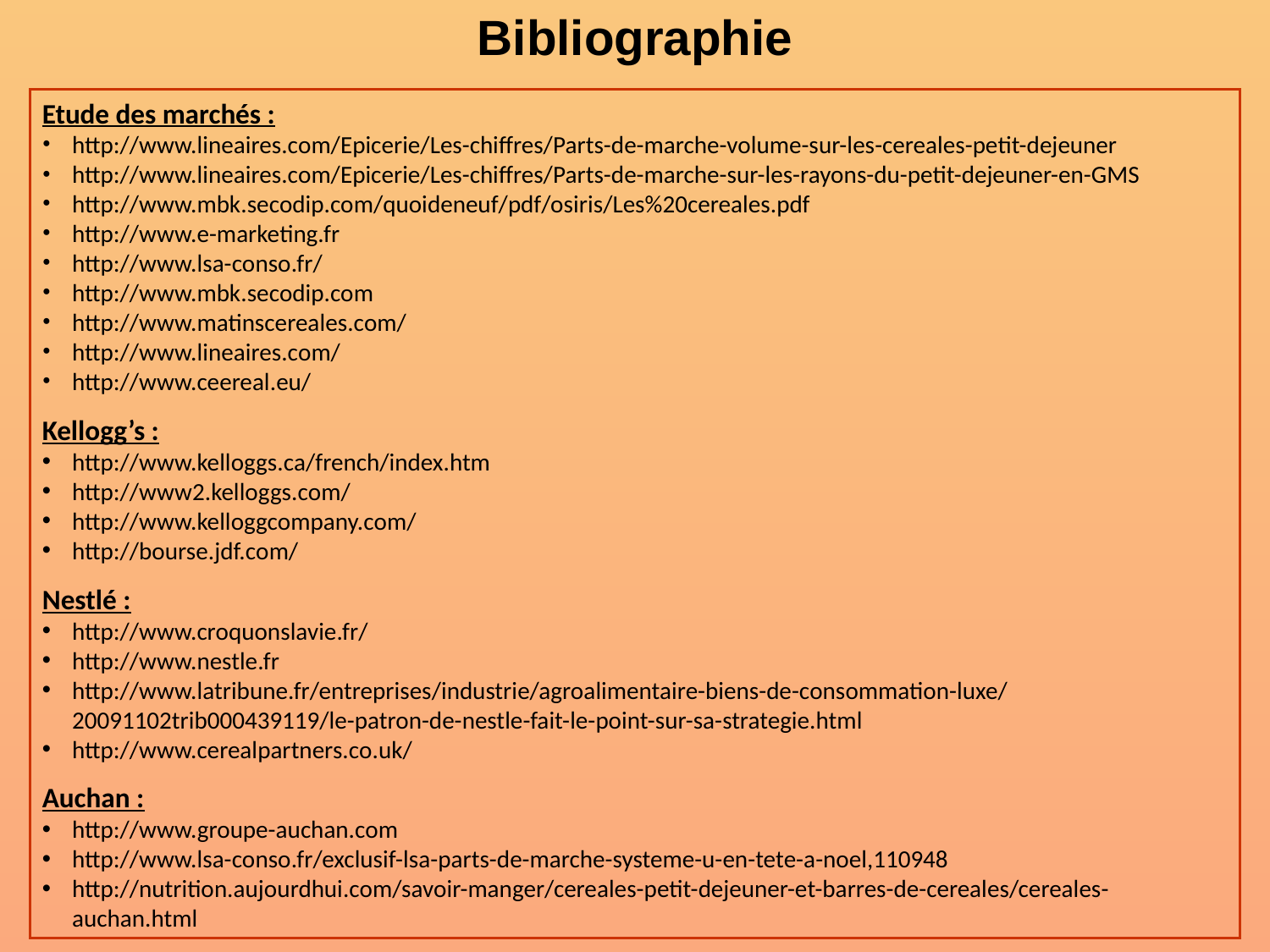

Bibliographie

Etude des marchés :
http://www.lineaires.com/Epicerie/Les-chiffres/Parts-de-marche-volume-sur-les-cereales-petit-dejeuner
http://www.lineaires.com/Epicerie/Les-chiffres/Parts-de-marche-sur-les-rayons-du-petit-dejeuner-en-GMS
http://www.mbk.secodip.com/quoideneuf/pdf/osiris/Les%20cereales.pdf
http://www.e-marketing.fr
http://www.lsa-conso.fr/
http://www.mbk.secodip.com
http://www.matinscereales.com/
http://www.lineaires.com/
http://www.ceereal.eu/

Kellogg’s :
http://www.kelloggs.ca/french/index.htm
http://www2.kelloggs.com/
http://www.kelloggcompany.com/
http://bourse.jdf.com/

Nestlé :
http://www.croquonslavie.fr/
http://www.nestle.fr
http://www.latribune.fr/entreprises/industrie/agroalimentaire-biens-de-consommation-luxe/20091102trib000439119/le-patron-de-nestle-fait-le-point-sur-sa-strategie.html
http://www.cerealpartners.co.uk/

Auchan :
http://www.groupe-auchan.com
http://www.lsa-conso.fr/exclusif-lsa-parts-de-marche-systeme-u-en-tete-a-noel,110948
http://nutrition.aujourdhui.com/savoir-manger/cereales-petit-dejeuner-et-barres-de-cereales/cereales-auchan.html